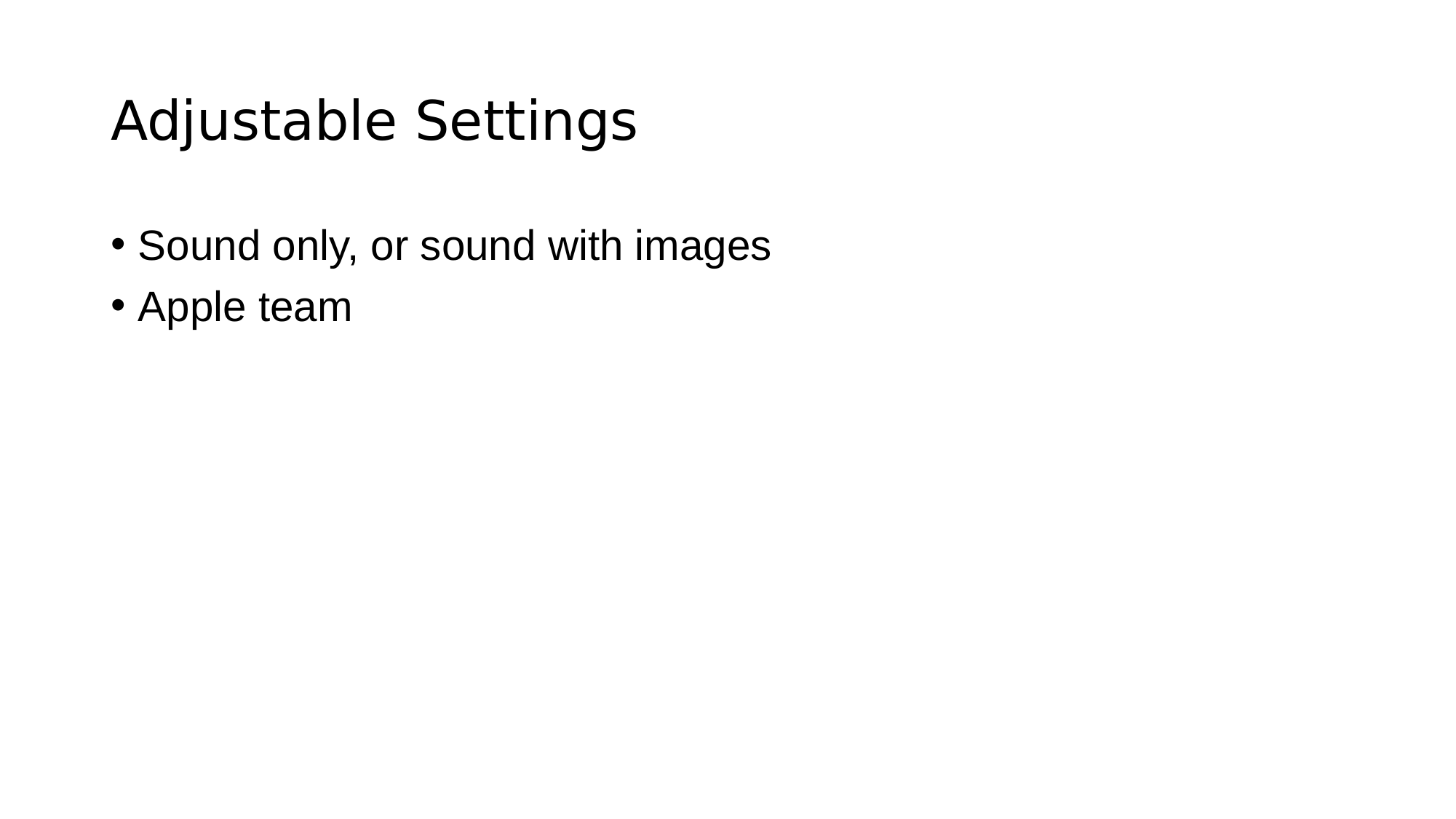

# Adjustable Settings
Sound only, or sound with images
Apple team